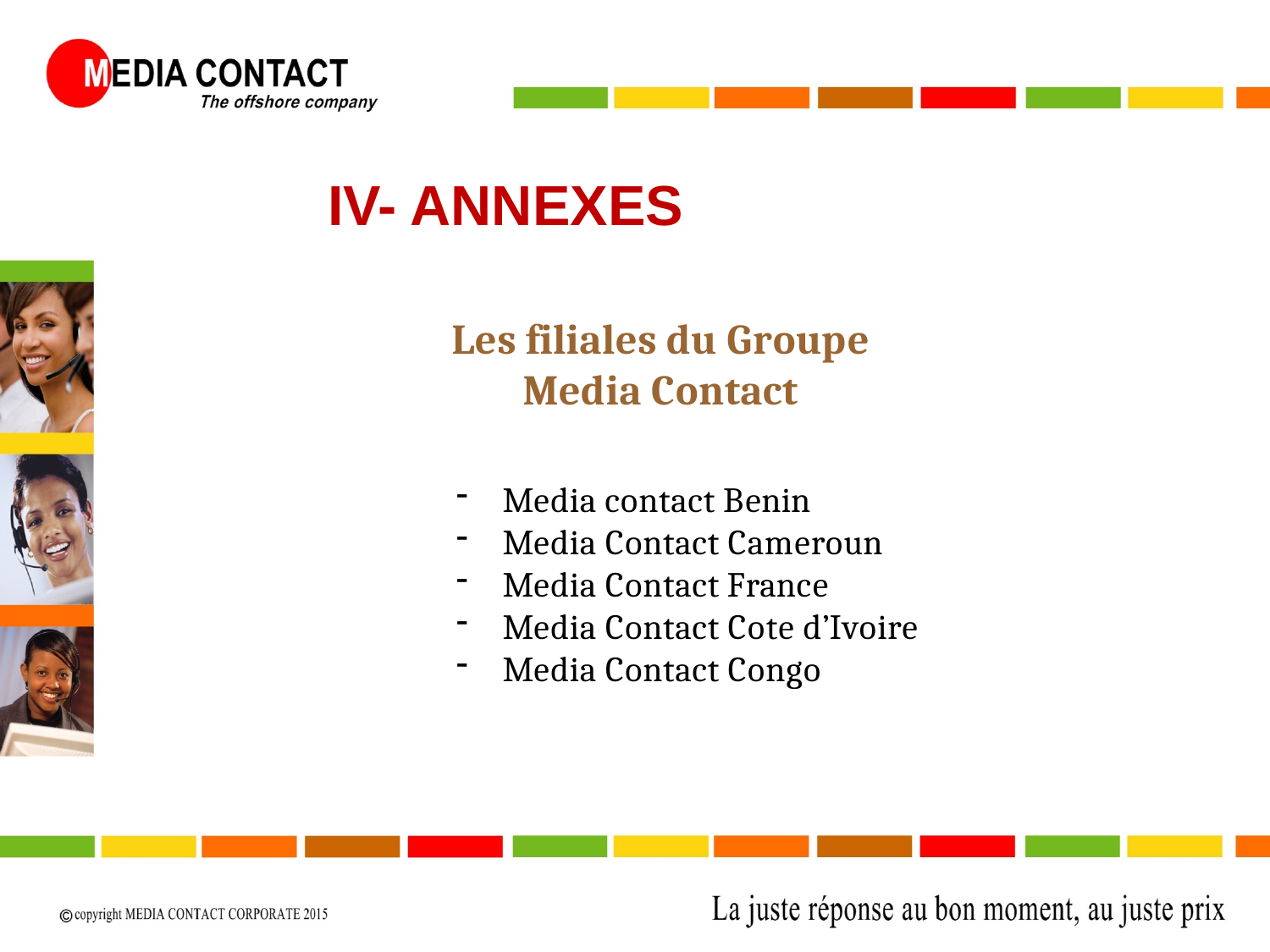

IV- ANNEXES

Les filiales du Groupe
Media Contact
Media contact Benin
Media Contact Cameroun
Media Contact France
Media Contact Cote d’Ivoire
Media Contact Congo